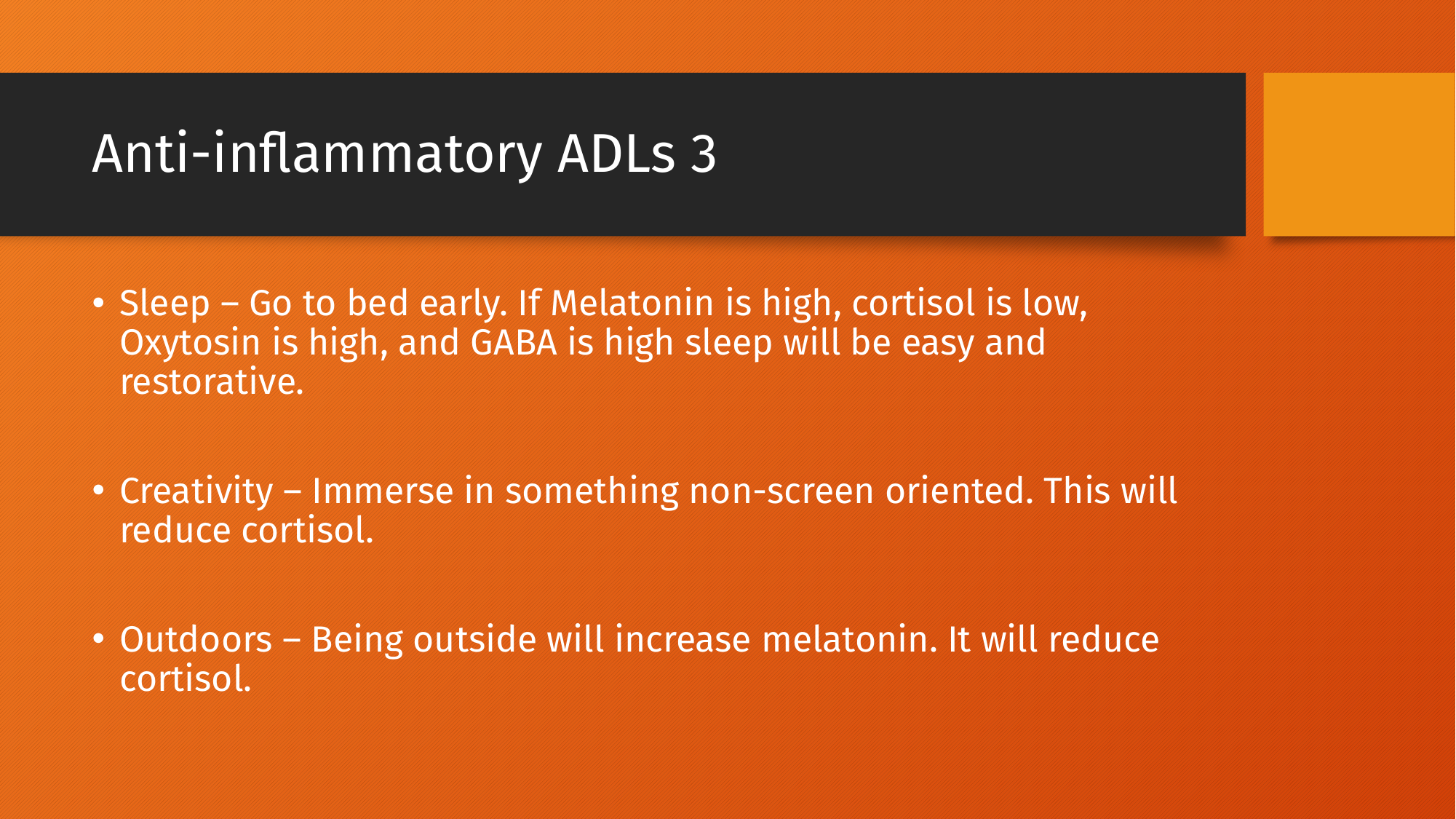

# Anti-inflammatory ADLs 3
Sleep – Go to bed early. If Melatonin is high, cortisol is low, Oxytosin is high, and GABA is high sleep will be easy and restorative.

Creativity – Immerse in something non-screen oriented. This will reduce cortisol.

Outdoors – Being outside will increase melatonin. It will reduce cortisol.